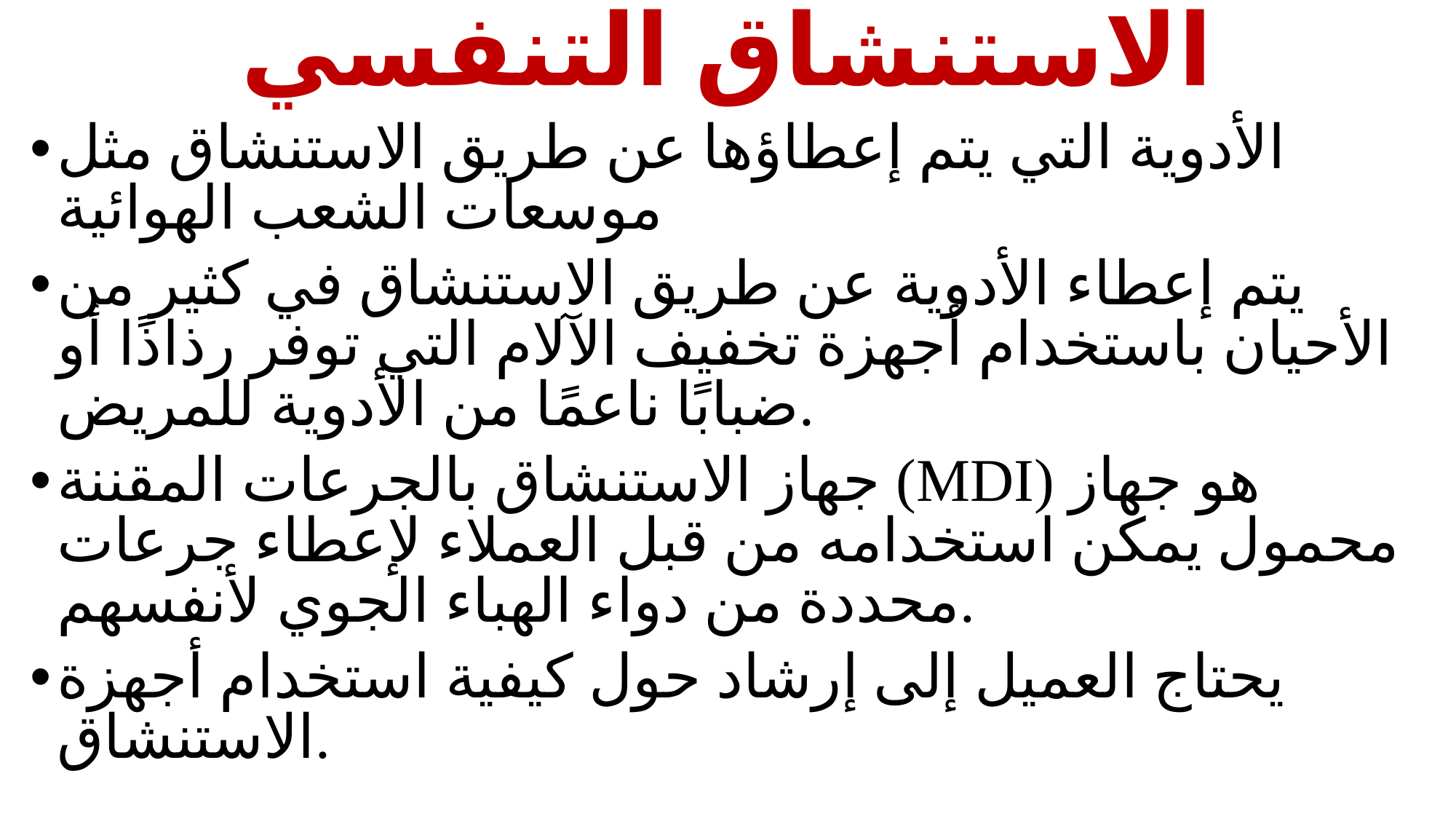

الاستنشاق التنفسي
الأدوية التي يتم إعطاؤها عن طريق الاستنشاق مثل موسعات الشعب الهوائية
يتم إعطاء الأدوية عن طريق الاستنشاق في كثير من الأحيان باستخدام أجهزة تخفيف الآلام التي توفر رذاذًا أو ضبابًا ناعمًا من الأدوية للمريض.
جهاز الاستنشاق بالجرعات المقننة (MDI) هو جهاز محمول يمكن استخدامه من قبل العملاء لإعطاء جرعات محددة من دواء الهباء الجوي لأنفسهم.
يحتاج العميل إلى إرشاد حول كيفية استخدام أجهزة الاستنشاق.